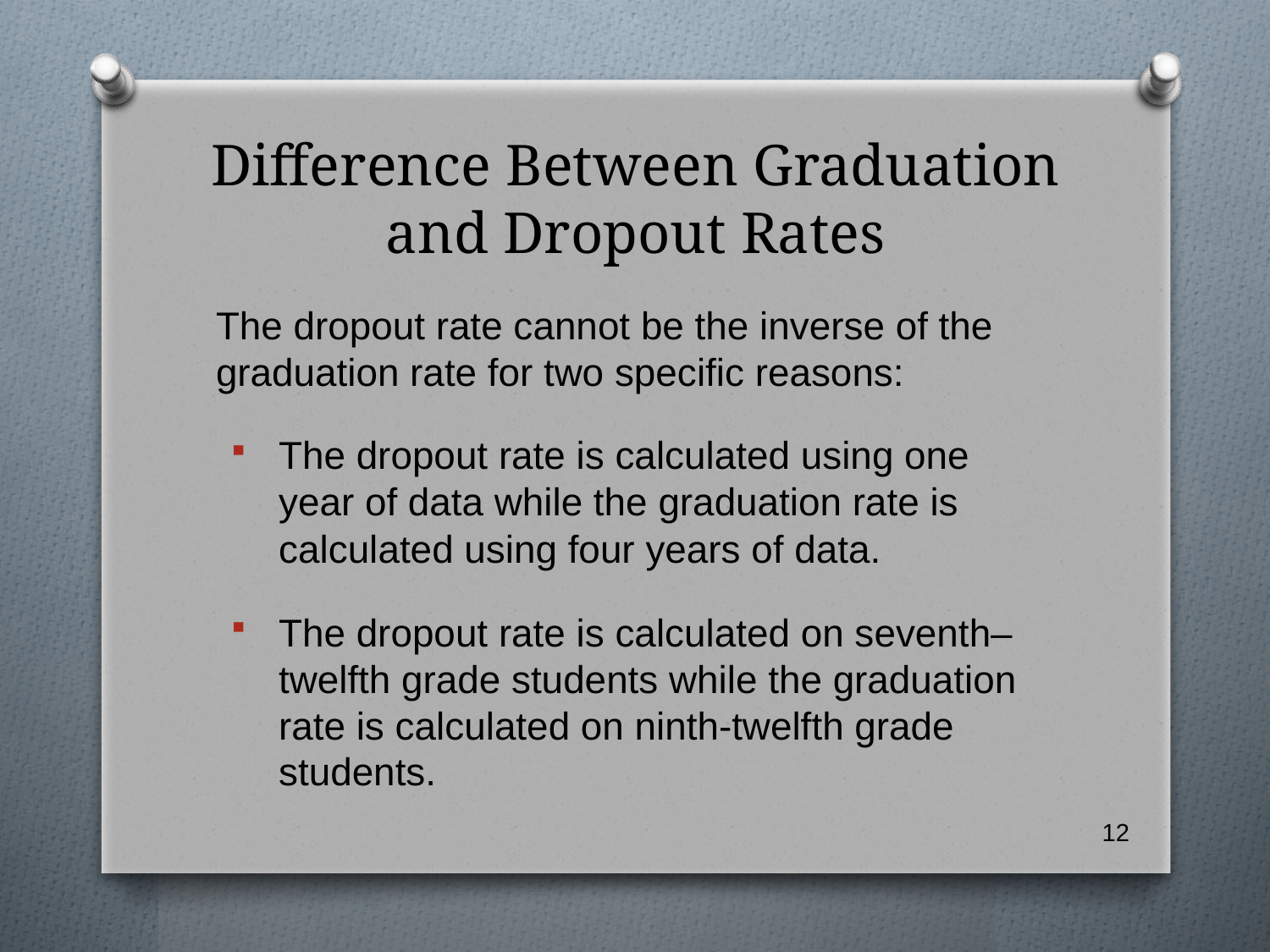

# Difference Between Graduation and Dropout Rates
The dropout rate cannot be the inverse of the graduation rate for two specific reasons:

The dropout rate is calculated using one year of data while the graduation rate is calculated using four years of data.

The dropout rate is calculated on seventh– twelfth grade students while the graduation rate is calculated on ninth-twelfth grade students.

12